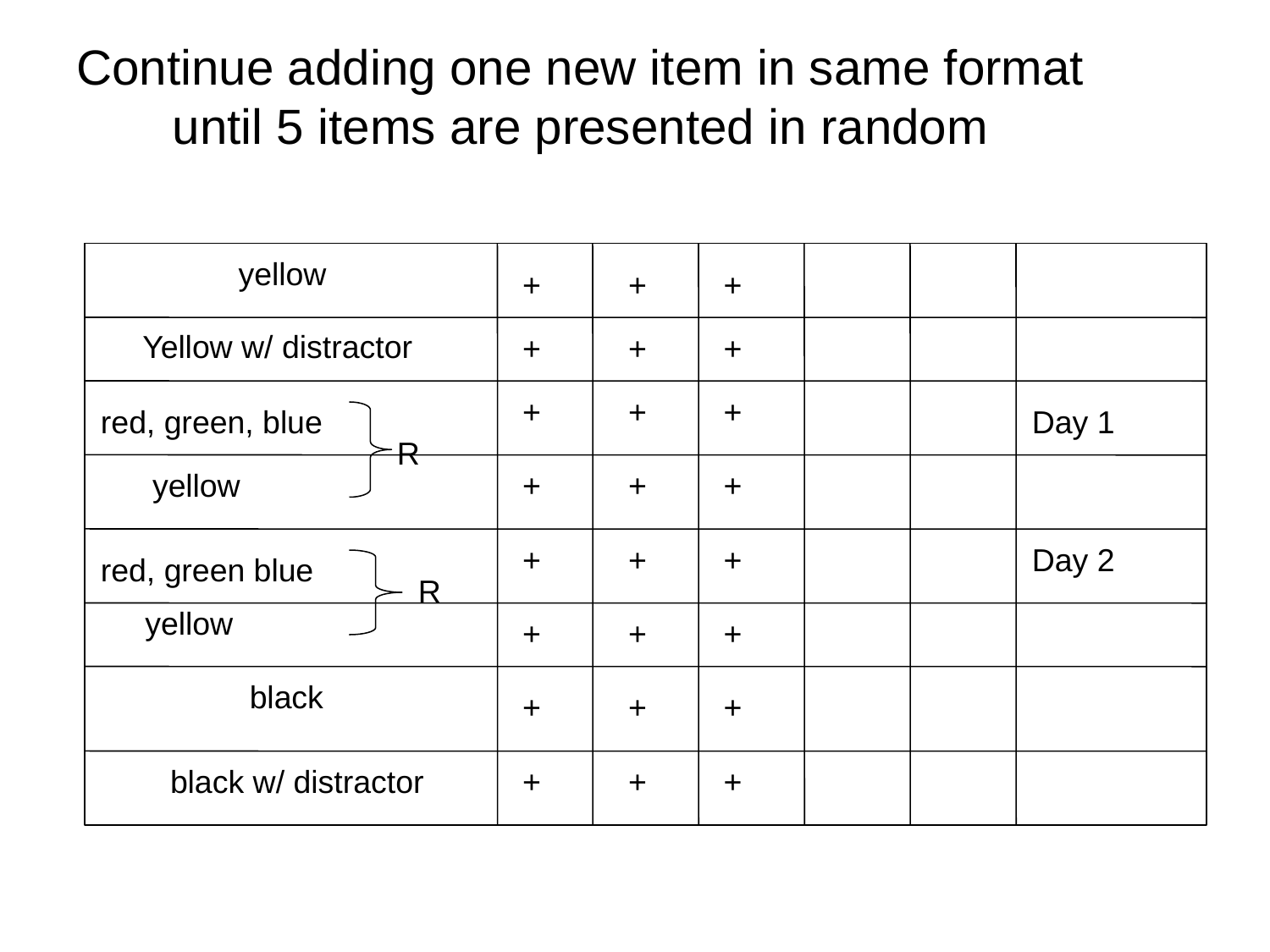

# Continue adding one new item in same format until 5 items are presented in random

yellow
 +
 +
 +

Yellow w/ distractor
 +
 +
 +

 +
 +
 +
red, green, blue

Day 1
R

       yellow
 +
 +
 +

 +
 +
 +
Day 2
red, green blue

R

     yellow
 +
 +
 +

black
 +
 +
 +

black w/ distractor
 +
 +
 +